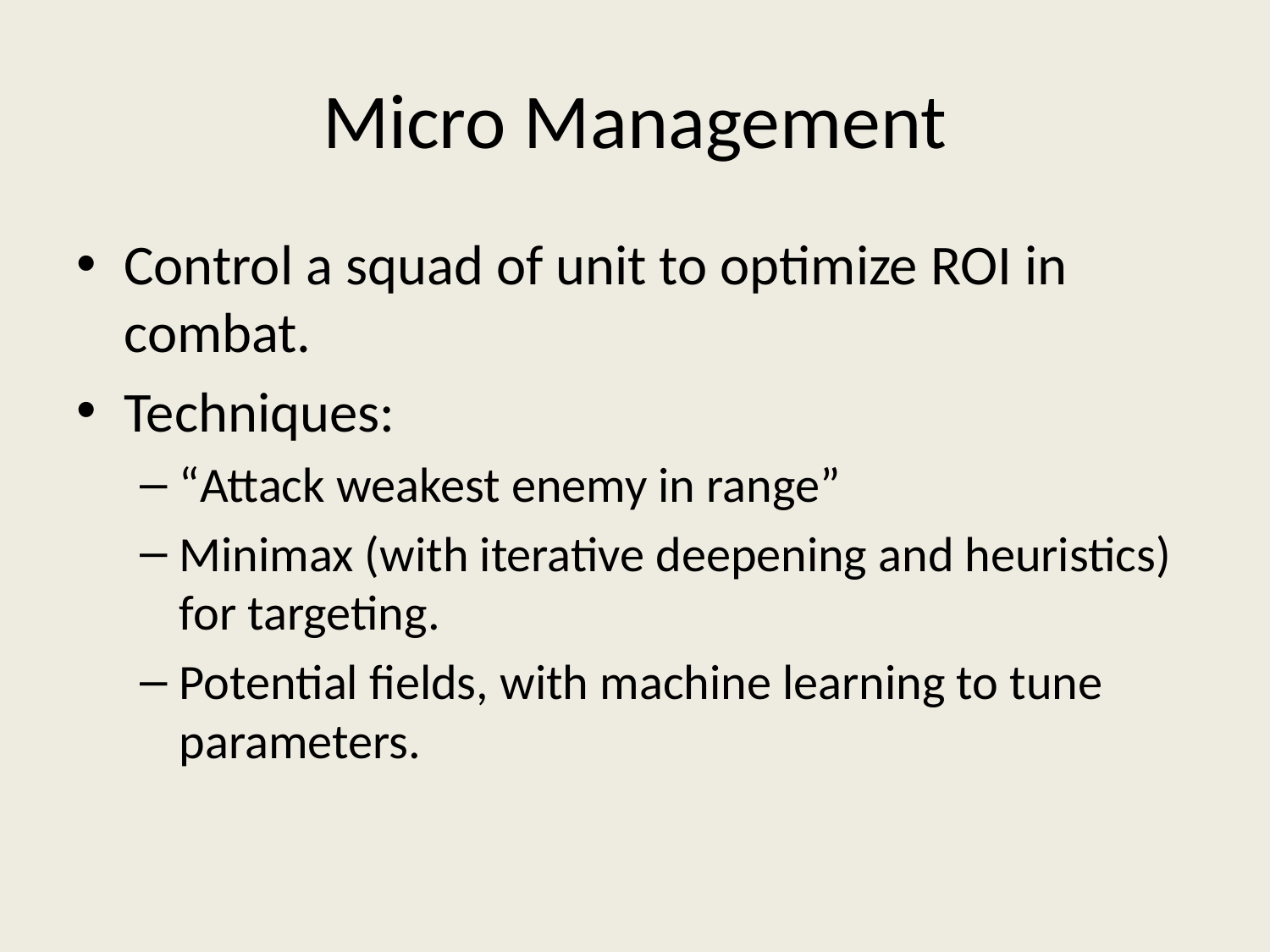

# Micro Management
Control a squad of unit to optimize ROI in combat.
Techniques:
“Attack weakest enemy in range”
Minimax (with iterative deepening and heuristics) for targeting.
Potential fields, with machine learning to tune parameters.